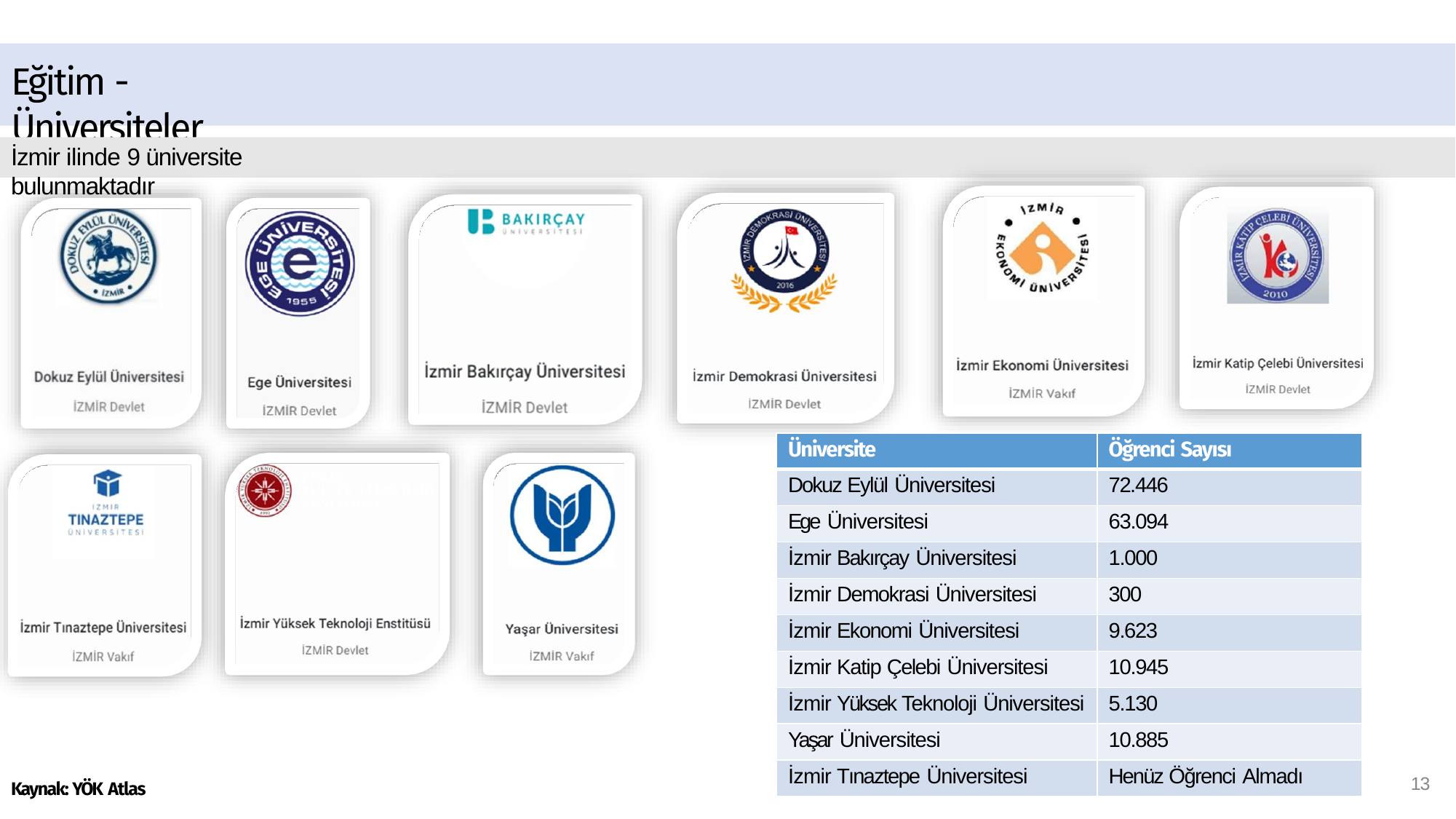

# Eğitim - Üniversiteler

İzmir ilinde 9 üniversite bulunmaktadır

| Üniversite | Öğrenci Sayısı |
| --- | --- |
| Dokuz Eylül Üniversitesi | 72.446 |
| Ege Üniversitesi | 63.094 |
| İzmir Bakırçay Üniversitesi | 1.000 |
| İzmir Demokrasi Üniversitesi | 300 |
| İzmir Ekonomi Üniversitesi | 9.623 |
| İzmir Katip Çelebi Üniversitesi | 10.945 |
| İzmir Yüksek Teknoloji Üniversitesi | 5.130 |
| Yaşar Üniversitesi | 10.885 |
| İzmir Tınaztepe Üniversitesi | Henüz Öğrenci Almadı |

13
Kaynak: YÖK Atlas